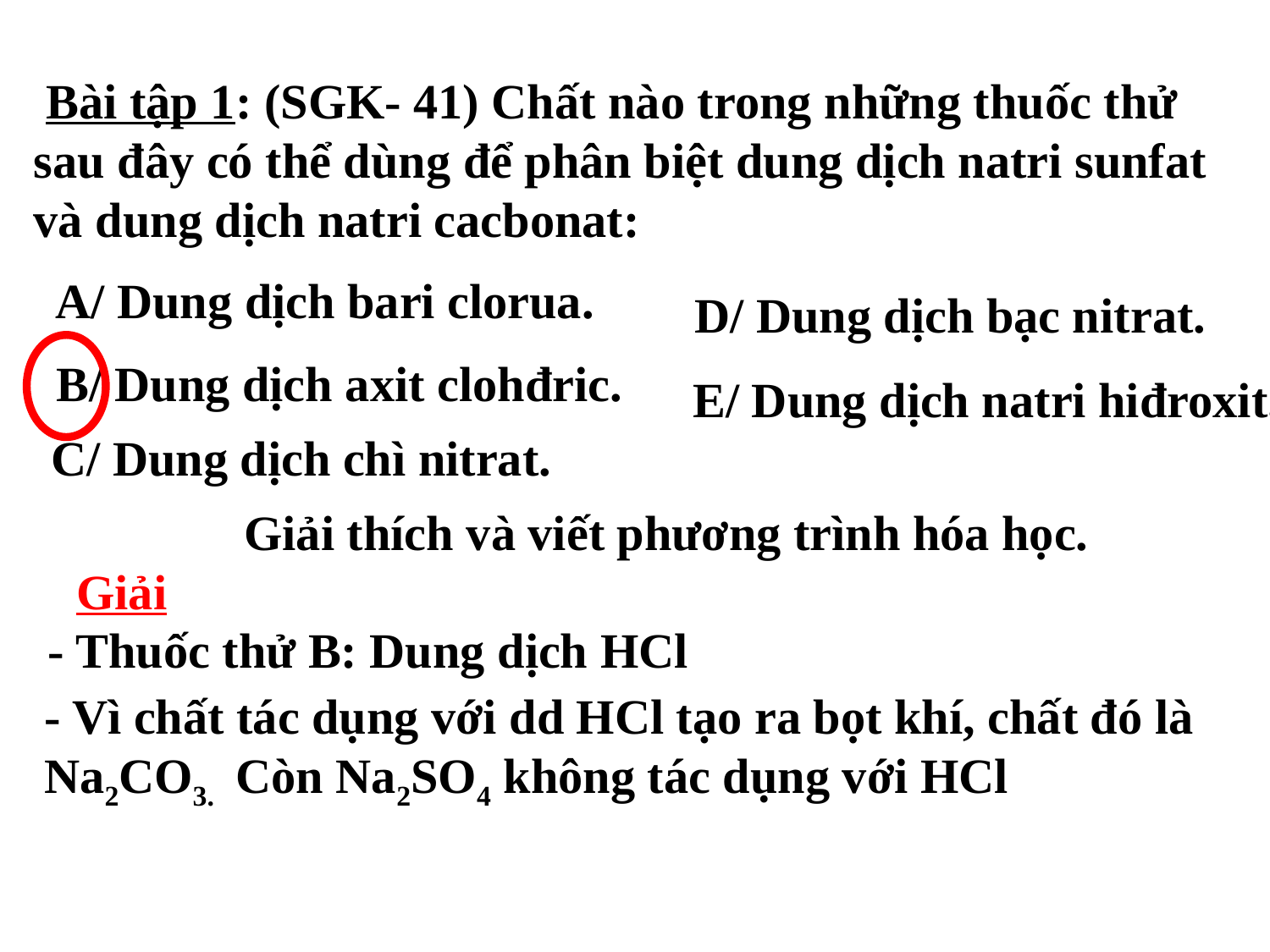

Bài tập 1: (SGK- 41) Chất nào trong những thuốc thử sau đây có thể dùng để phân biệt dung dịch natri sunfat và dung dịch natri cacbonat:
A/ Dung dịch bari clorua.
D/ Dung dịch bạc nitrat.

B/ Dung dịch axit clohđric.
E/ Dung dịch natri hiđroxit.
C/ Dung dịch chì nitrat.
Giải thích và viết phương trình hóa học.
Giải
- Thuốc thử B: Dung dịch HCl
- Vì chất tác dụng với dd HCl tạo ra bọt khí, chất đó là Na2CO3.   Còn Na2SO4 không tác dụng với HCl
- PTHH:   2HCl  +  Na2CO3 → 2NaCl + CO2↑ +  H2O